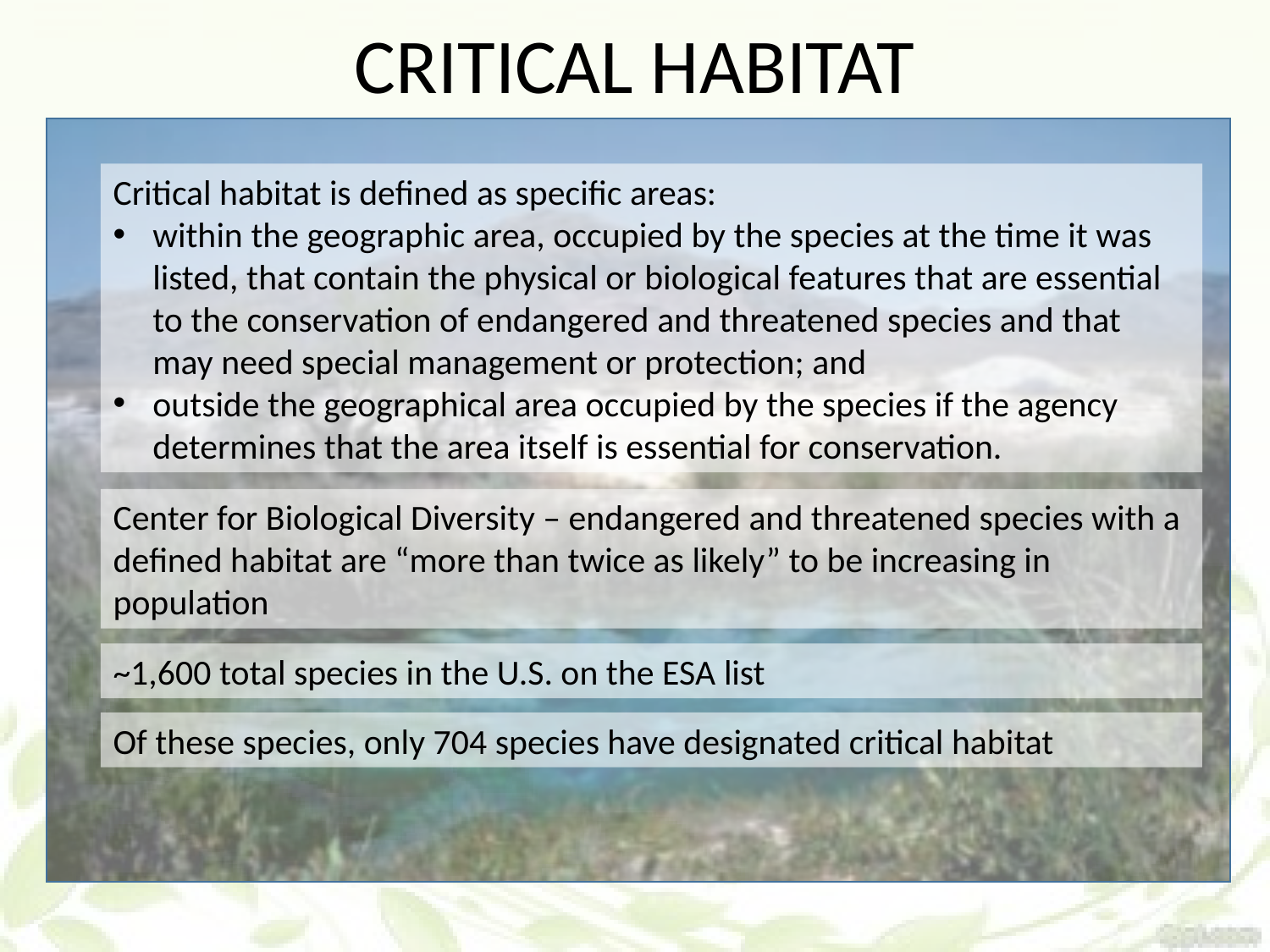

# CRITICAL HABITAT

Critical habitat is defined as specific areas:
within the geographic area, occupied by the species at the time it was listed, that contain the physical or biological features that are essential to the conservation of endangered and threatened species and that may need special management or protection; and
outside the geographical area occupied by the species if the agency determines that the area itself is essential for conservation.
Center for Biological Diversity – endangered and threatened species with a defined habitat are “more than twice as likely” to be increasing in population
~1,600 total species in the U.S. on the ESA list
Of these species, only 704 species have designated critical habitat